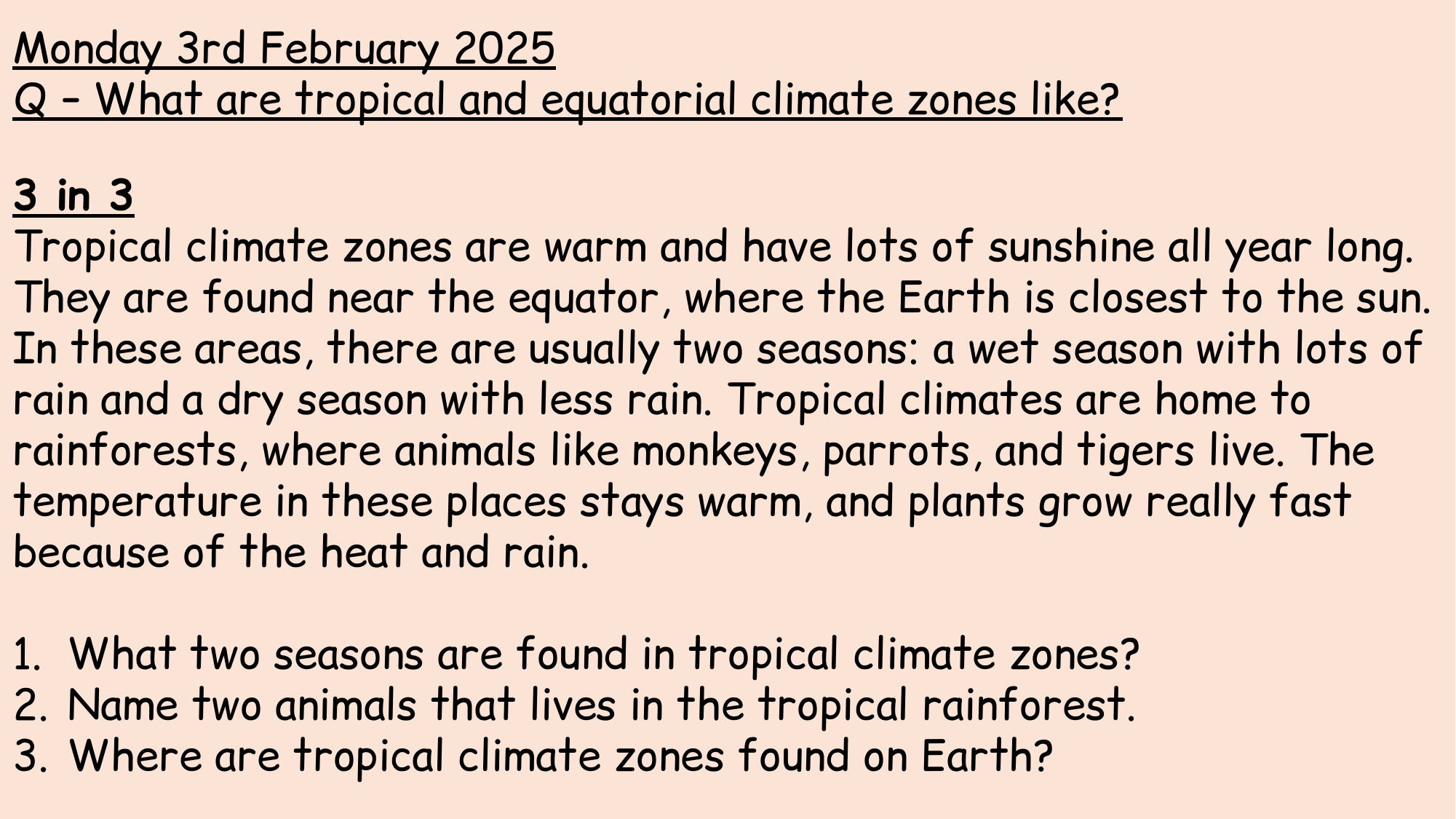

Monday 3rd February 2025
Q – What are tropical and equatorial climate zones like?

3 in 3
Tropical climate zones are warm and have lots of sunshine all year long. They are found near the equator, where the Earth is closest to the sun. In these areas, there are usually two seasons: a wet season with lots of rain and a dry season with less rain. Tropical climates are home to rainforests, where animals like monkeys, parrots, and tigers live. The temperature in these places stays warm, and plants grow really fast because of the heat and rain.

What two seasons are found in tropical climate zones?
Name two animals that lives in the tropical rainforest.
Where are tropical climate zones found on Earth?